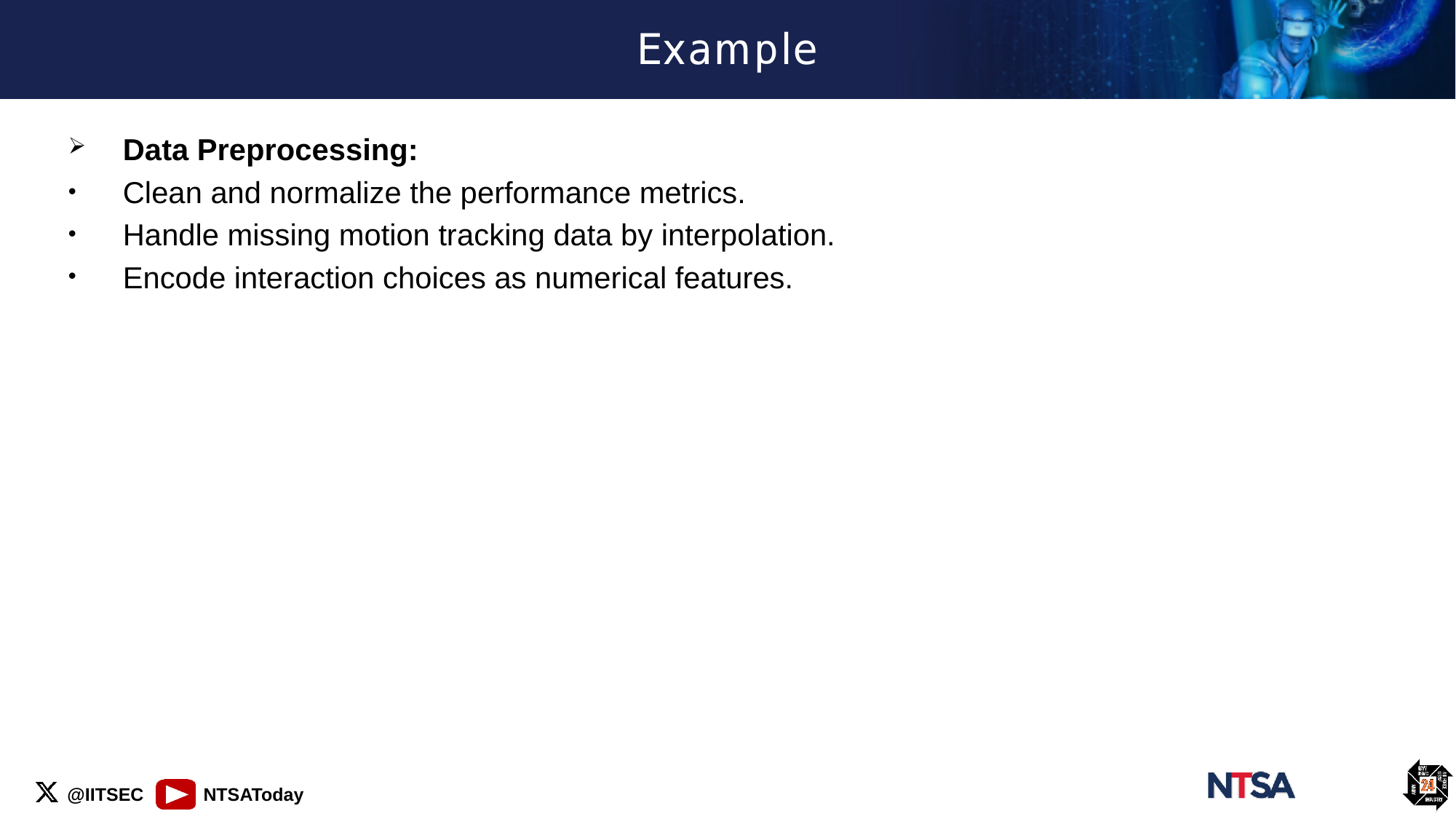

# Example
Data Preprocessing:
Clean and normalize the performance metrics.
Handle missing motion tracking data by interpolation.
Encode interaction choices as numerical features.